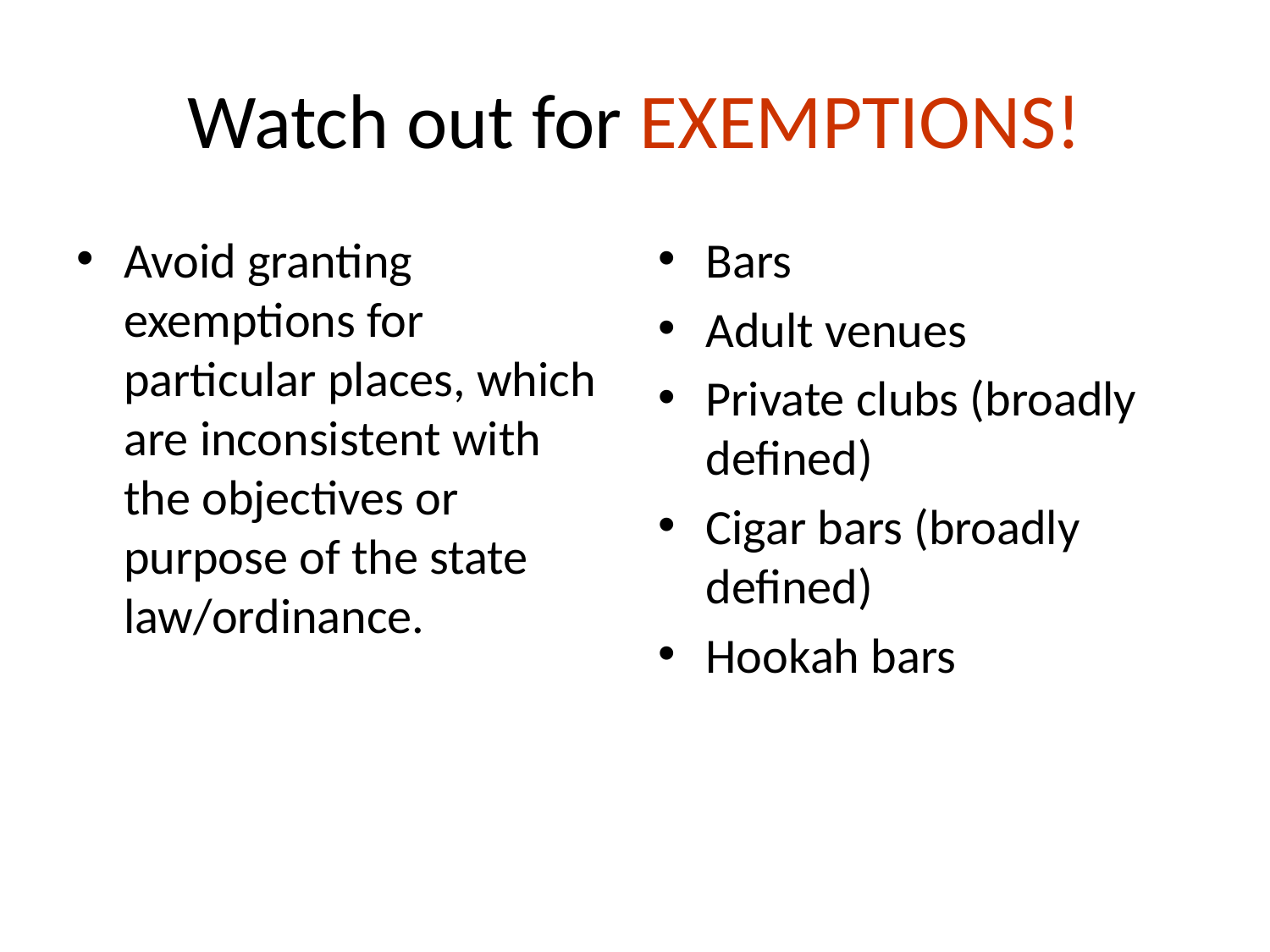

# Watch out for EXEMPTIONS!
Avoid granting exemptions for particular places, which are inconsistent with the objectives or purpose of the state law/ordinance.

Bars
Adult venues
Private clubs (broadly defined)
Cigar bars (broadly defined)
Hookah bars